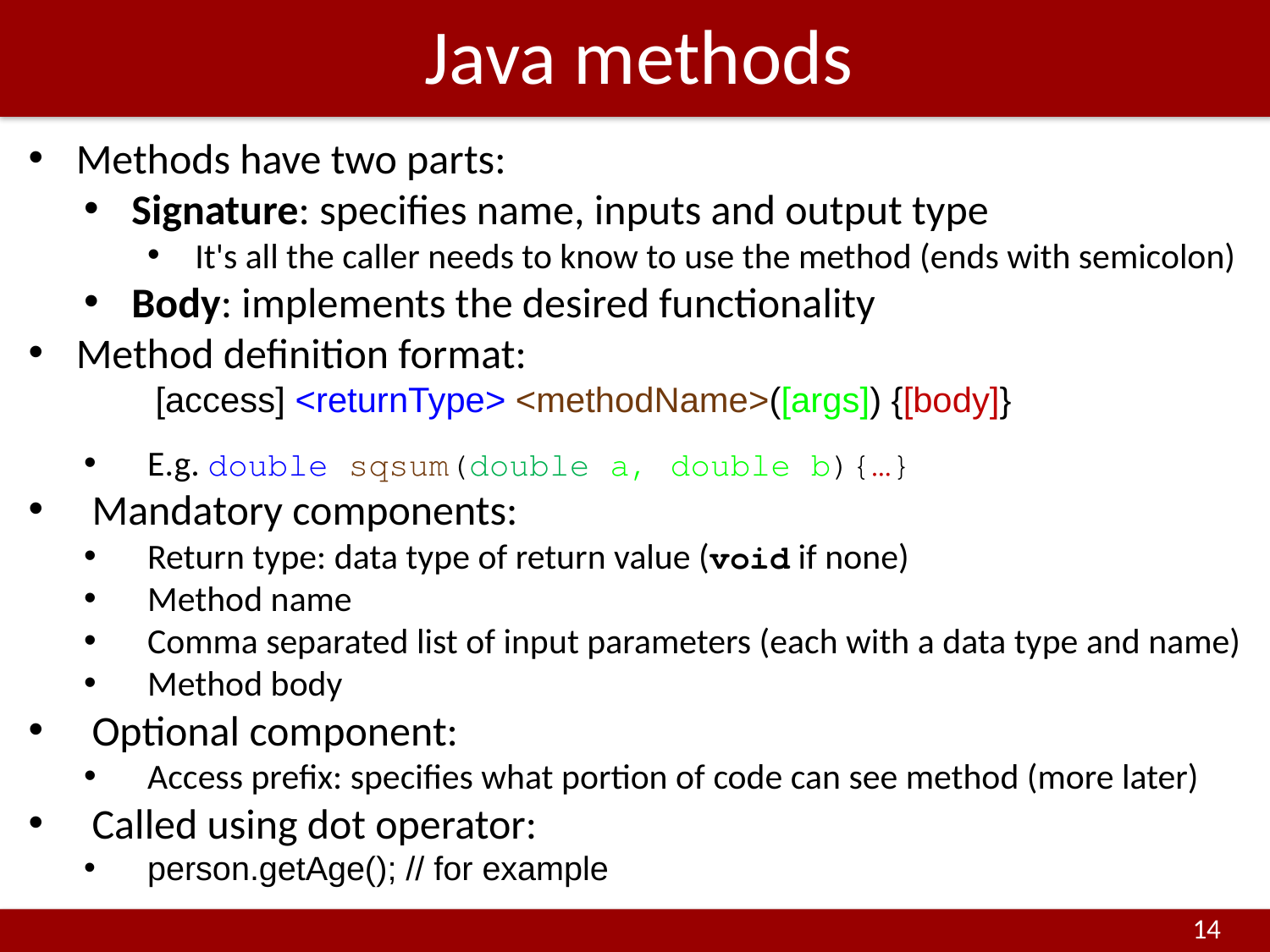

# Java methods
Methods have two parts:
Signature: specifies name, inputs and output type
It's all the caller needs to know to use the method (ends with semicolon)
Body: implements the desired functionality
Method definition format:
	[access] <returnType> <methodName>([args]) {[body]}
E.g. double sqsum(double a, double b){…}
Mandatory components:
Return type: data type of return value (void if none)
Method name
Comma separated list of input parameters (each with a data type and name)
Method body
Optional component:
Access prefix: specifies what portion of code can see method (more later)
Called using dot operator:
person.getAge(); // for example